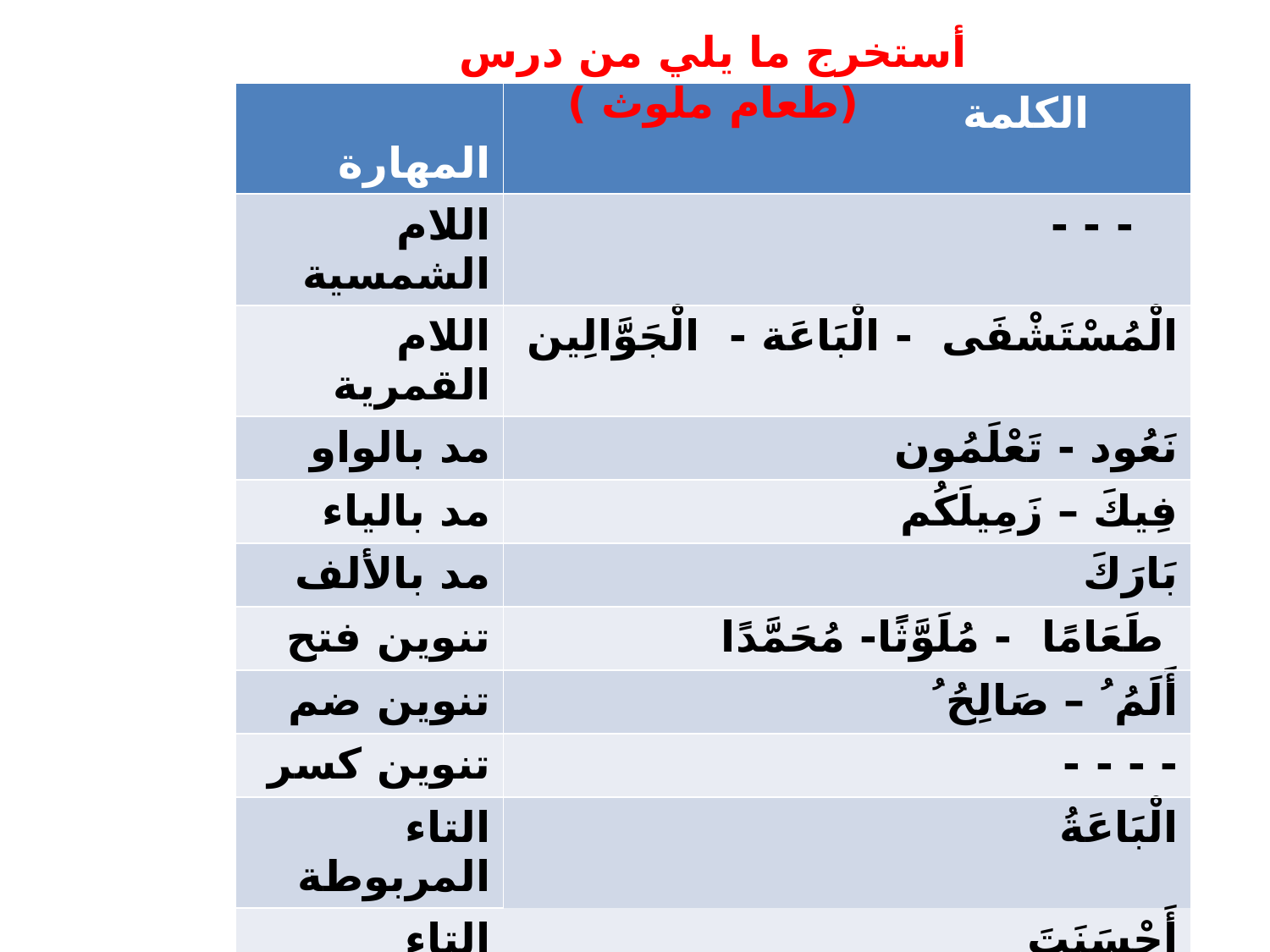

أستخرج ما يلي من درس (طعام ملوث )
| المهارة | الكلمة |
| --- | --- |
| اللام الشمسية | - - - |
| اللام القمرية | الْمُسْتَشْفَى - الْبَاعَة - الْجَوَّالِين |
| مد بالواو | نَعُود - تَعْلَمُون |
| مد بالياء | فِيكَ – زَمِيلَكُم |
| مد بالألف | بَارَكَ |
| تنوين فتح | طَعَامًا - مُلَوَّثًا- مُحَمَّدًا |
| تنوين ضم | أَلَمُ ُ – صَالِحُ ُ |
| تنوين كسر | - - - - |
| التاء المربوطة | الْبَاعَةُ |
| التاء المفتوحة | أَحْسَنَتَ |
| الهاء آخر الكلمة | بَطْنِهِ - صِحَّتِهِ – اشْتَرَاه - فَأَصَابَهُ - لِأَنَّهُ |
| التضعيف (الشدة ) | نَطْمَئِنُّ - مُحَمَّدًا |